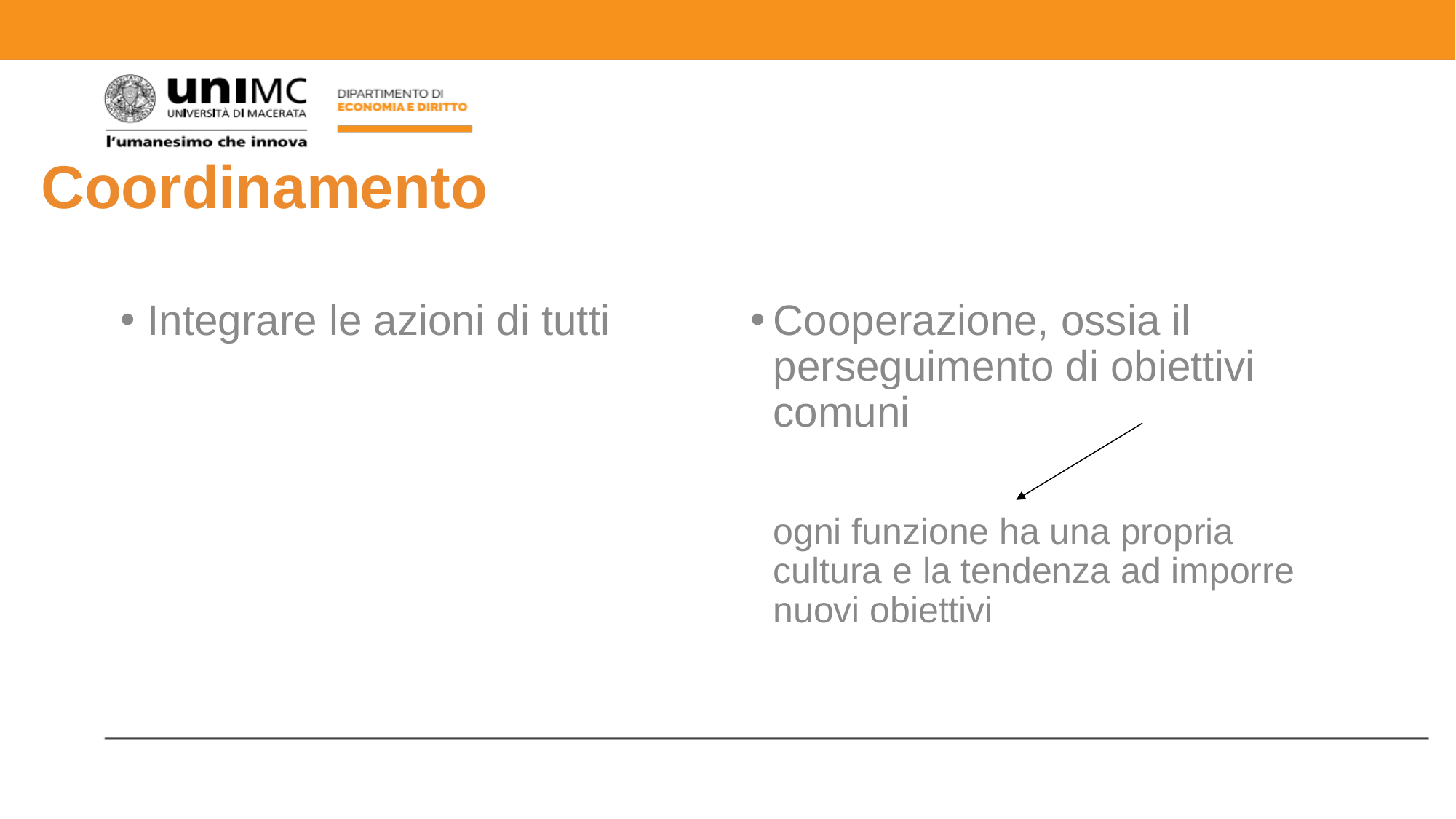

# Coordinamento
Integrare le azioni di tutti
Cooperazione, ossia il perseguimento di obiettivi comuni

	ogni funzione ha una propria cultura e la tendenza ad imporre nuovi obiettivi